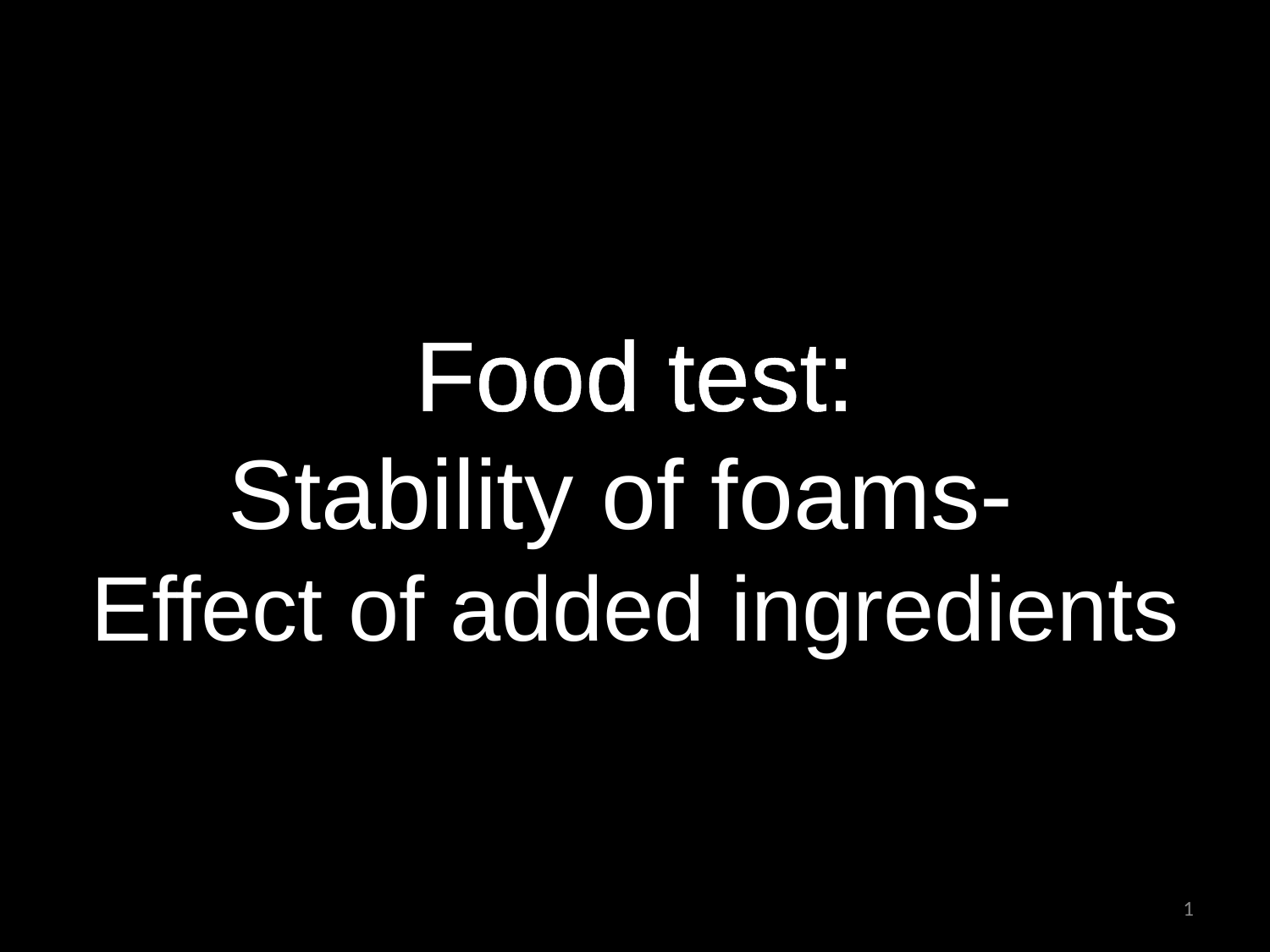

Food test:
Stability of foams-
Effect of added ingredients
1